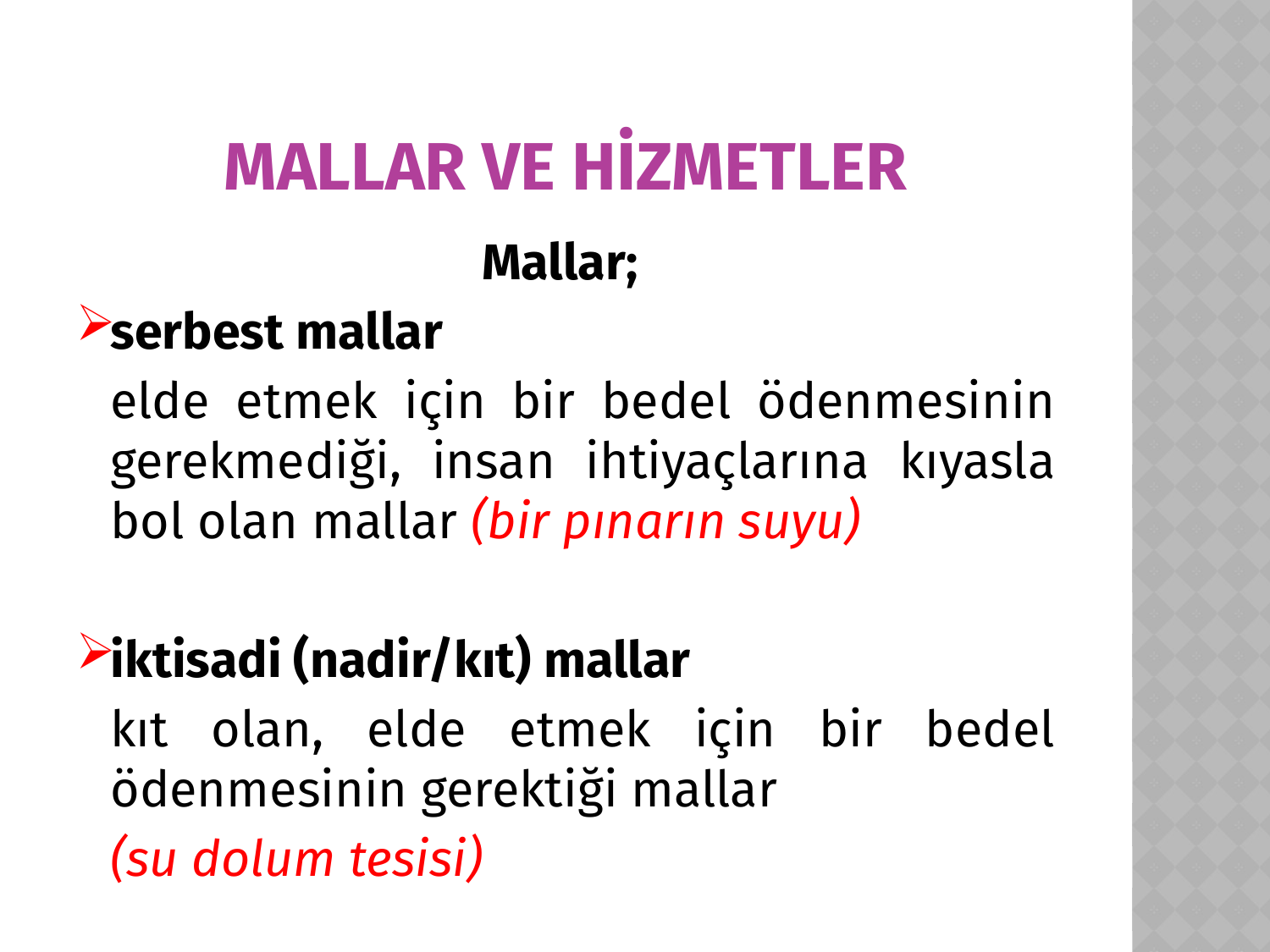

# Mallar ve Hizmetler
Mallar;
serbest mallar
elde etmek için bir bedel ödenmesinin gerekmediği, insan ihtiyaçlarına kıyasla bol olan mallar (bir pınarın suyu)

iktisadi (nadir/kıt) mallar
kıt olan, elde etmek için bir bedel ödenmesinin gerektiği mallar
(su dolum tesisi)